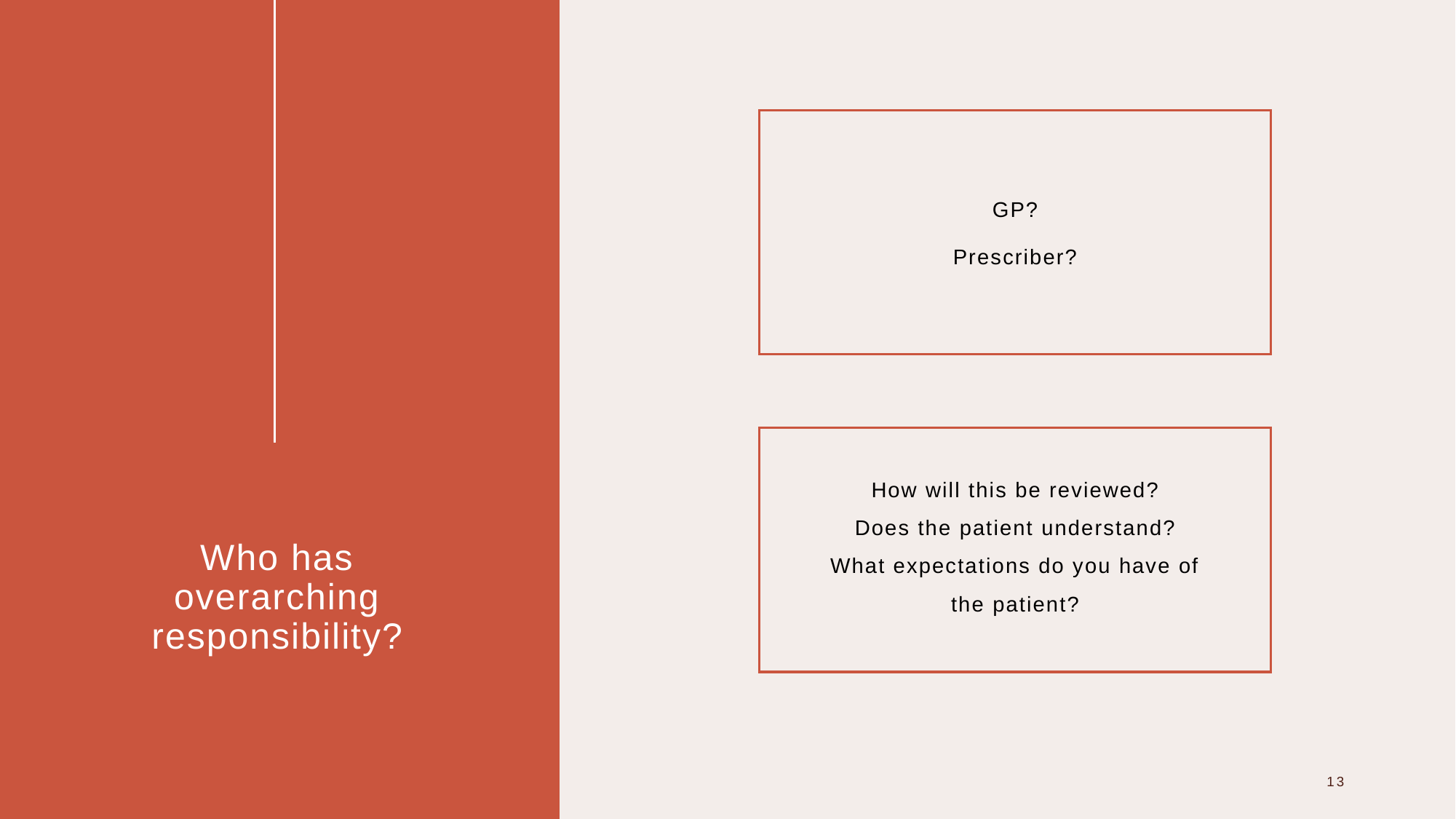

GP?
Prescriber?
How will this be reviewed?
Does the patient understand?
What expectations do you have of the patient?
# Who has overarching responsibility?
13